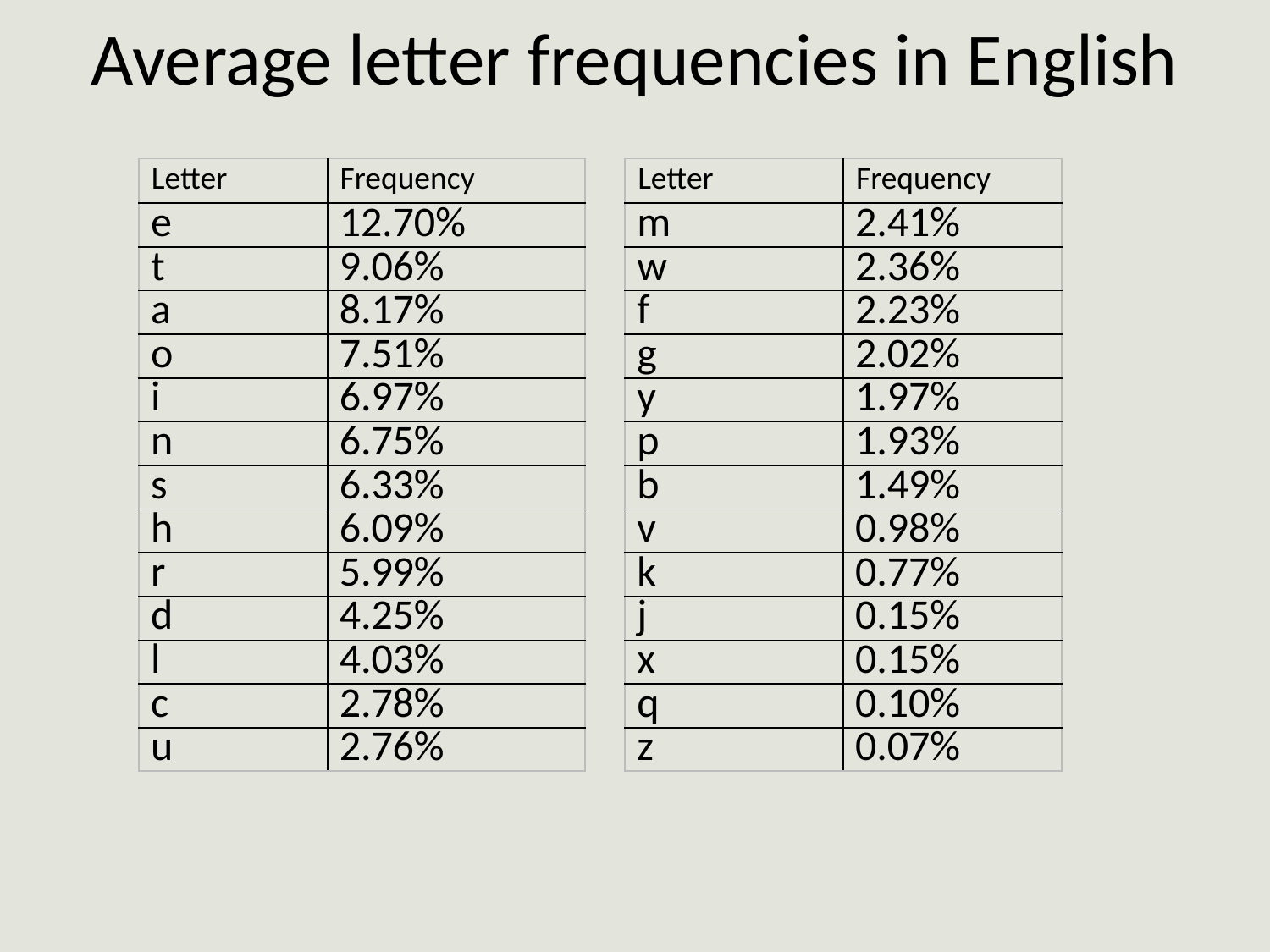

# Average letter frequencies in English
| Letter | Frequency |
| --- | --- |
| e | 12.70% |
| t | 9.06% |
| a | 8.17% |
| o | 7.51% |
| i | 6.97% |
| n | 6.75% |
| s | 6.33% |
| h | 6.09% |
| r | 5.99% |
| d | 4.25% |
| l | 4.03% |
| c | 2.78% |
| u | 2.76% |
| Letter | Frequency |
| --- | --- |
| m | 2.41% |
| w | 2.36% |
| f | 2.23% |
| g | 2.02% |
| y | 1.97% |
| p | 1.93% |
| b | 1.49% |
| v | 0.98% |
| k | 0.77% |
| j | 0.15% |
| x | 0.15% |
| q | 0.10% |
| z | 0.07% |